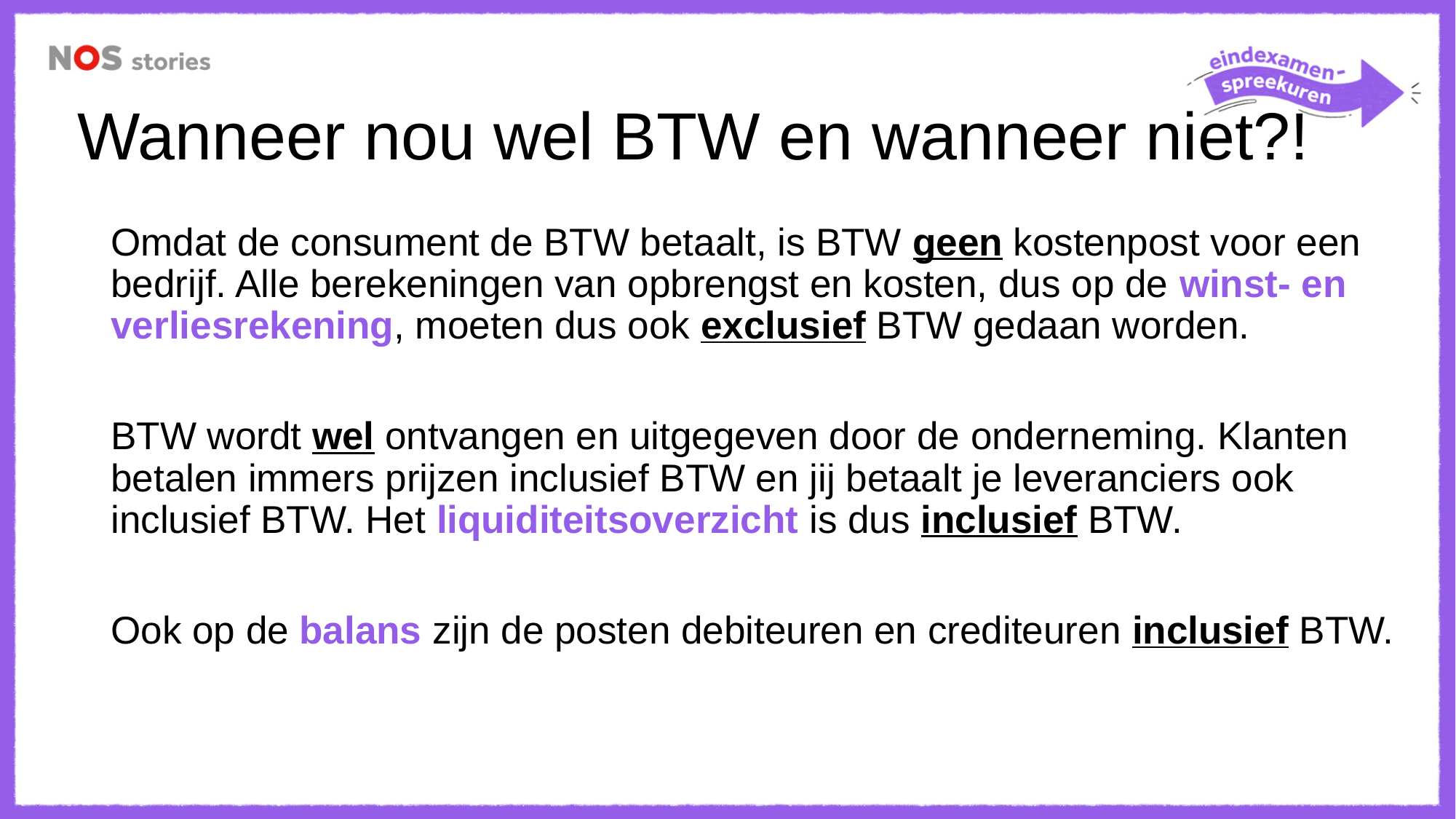

# Wanneer nou wel BTW en wanneer niet?!
Omdat de consument de BTW betaalt, is BTW geen kostenpost voor een bedrijf. Alle berekeningen van opbrengst en kosten, dus op de winst- en verliesrekening, moeten dus ook exclusief BTW gedaan worden.

BTW wordt wel ontvangen en uitgegeven door de onderneming. Klanten betalen immers prijzen inclusief BTW en jij betaalt je leveranciers ook inclusief BTW. Het liquiditeitsoverzicht is dus inclusief BTW.

Ook op de balans zijn de posten debiteuren en crediteuren inclusief BTW.